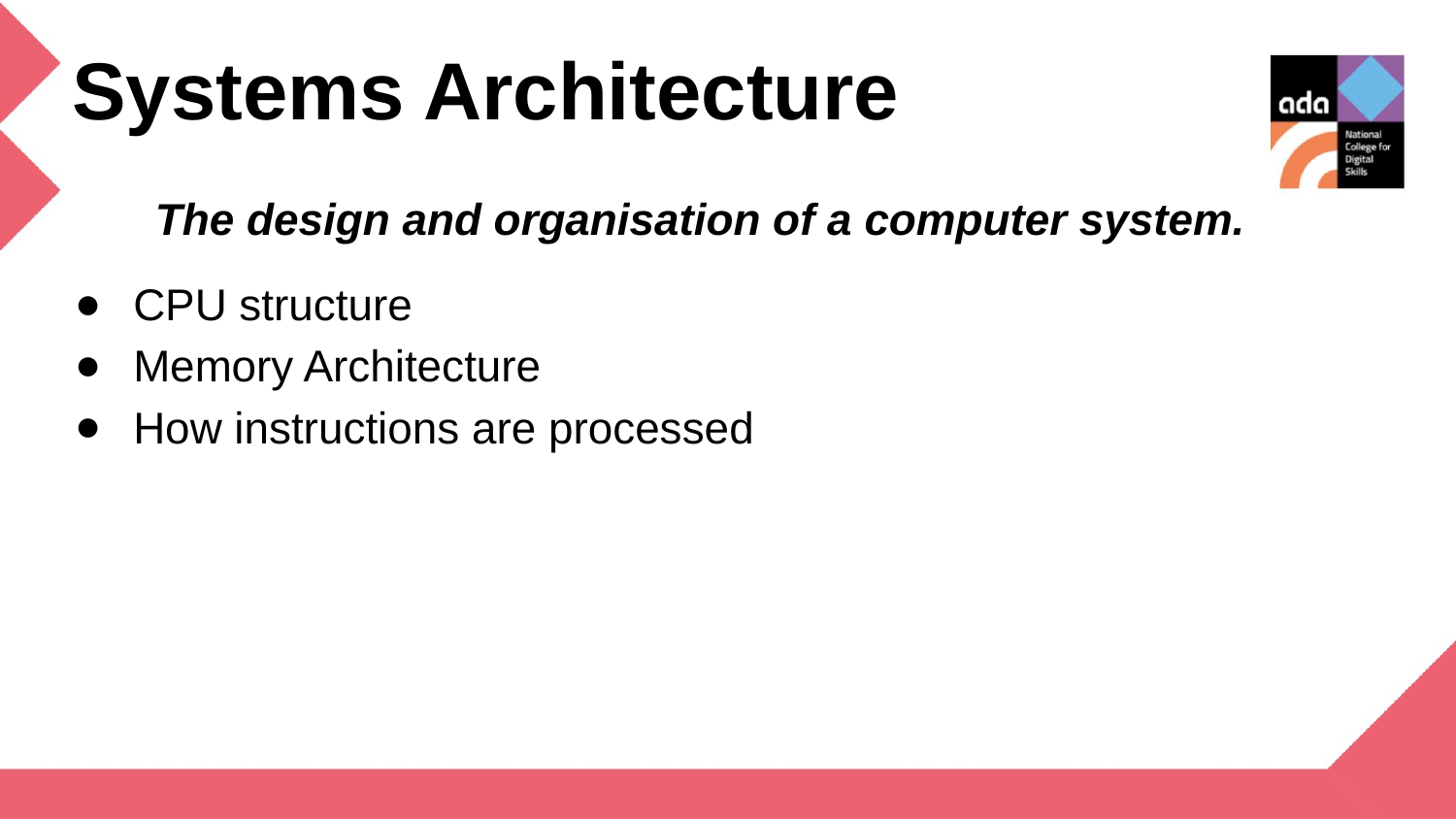

Systems Architecture
The design and organisation of a computer system.
CPU structure
Memory Architecture
How instructions are processed